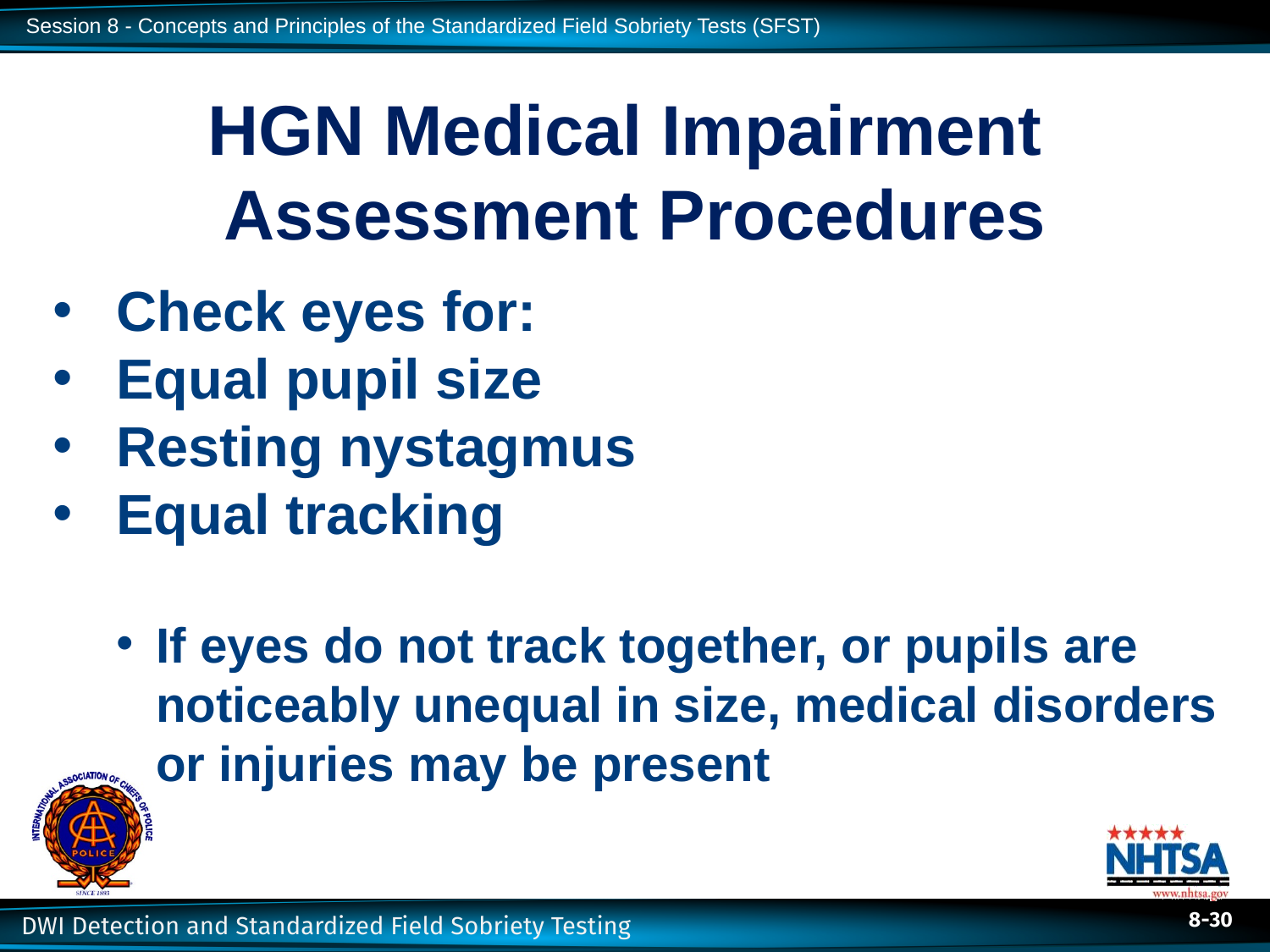

# HGN Medical Impairment Assessment Procedures
Check eyes for:
Equal pupil size
Resting nystagmus
Equal tracking

If eyes do not track together, or pupils are noticeably unequal in size, medical disorders or injuries may be present
8-30